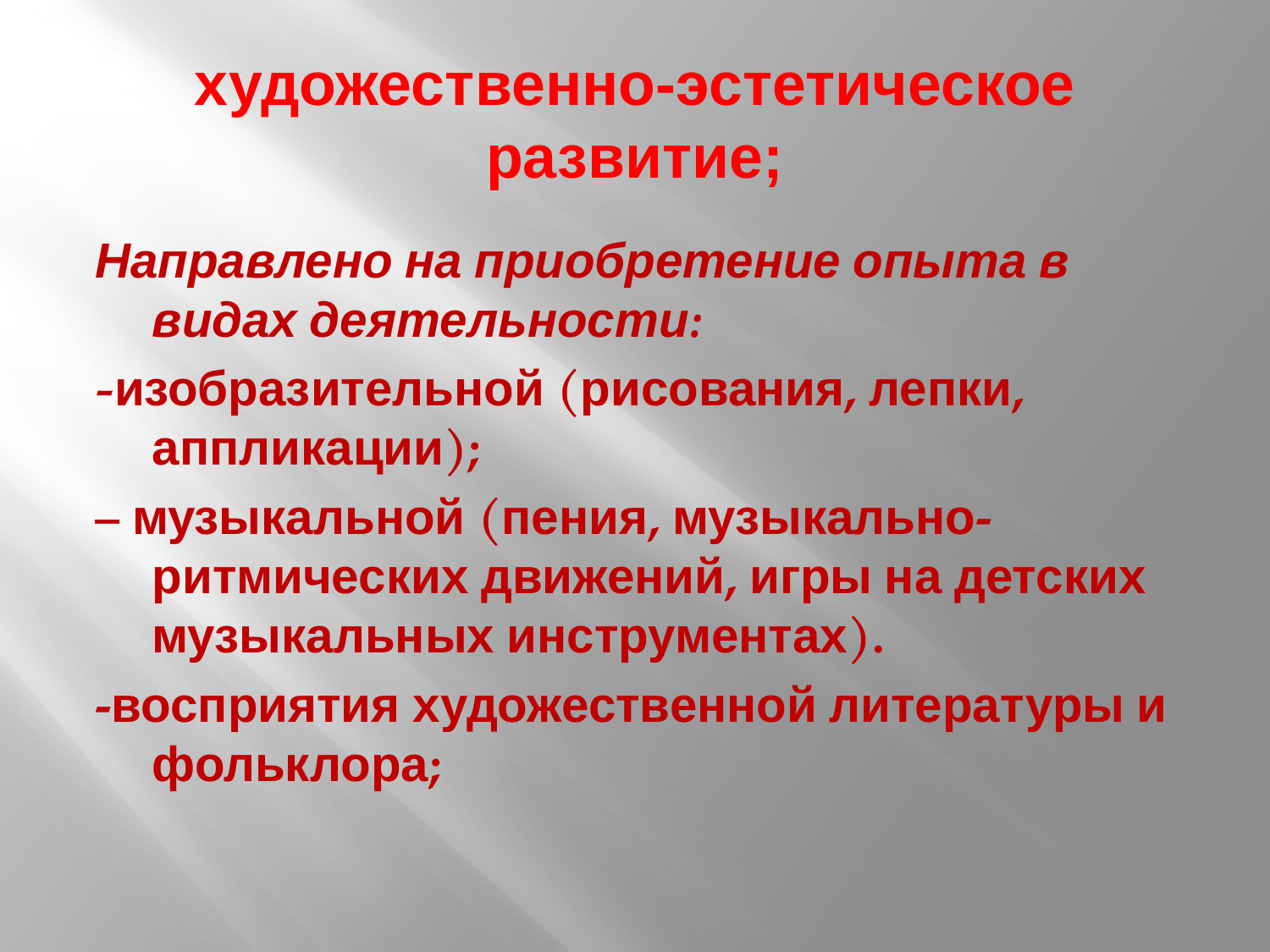

# художественно-эстетическое развитие;
Направлено на приобретение опыта в видах деятельности:
-изобразительной (рисования, лепки, аппликации);
– музыкальной (пения, музыкально-ритмических движений, игры на детских музыкальных инструментах).
-восприятия художественной литературы и фольклора;